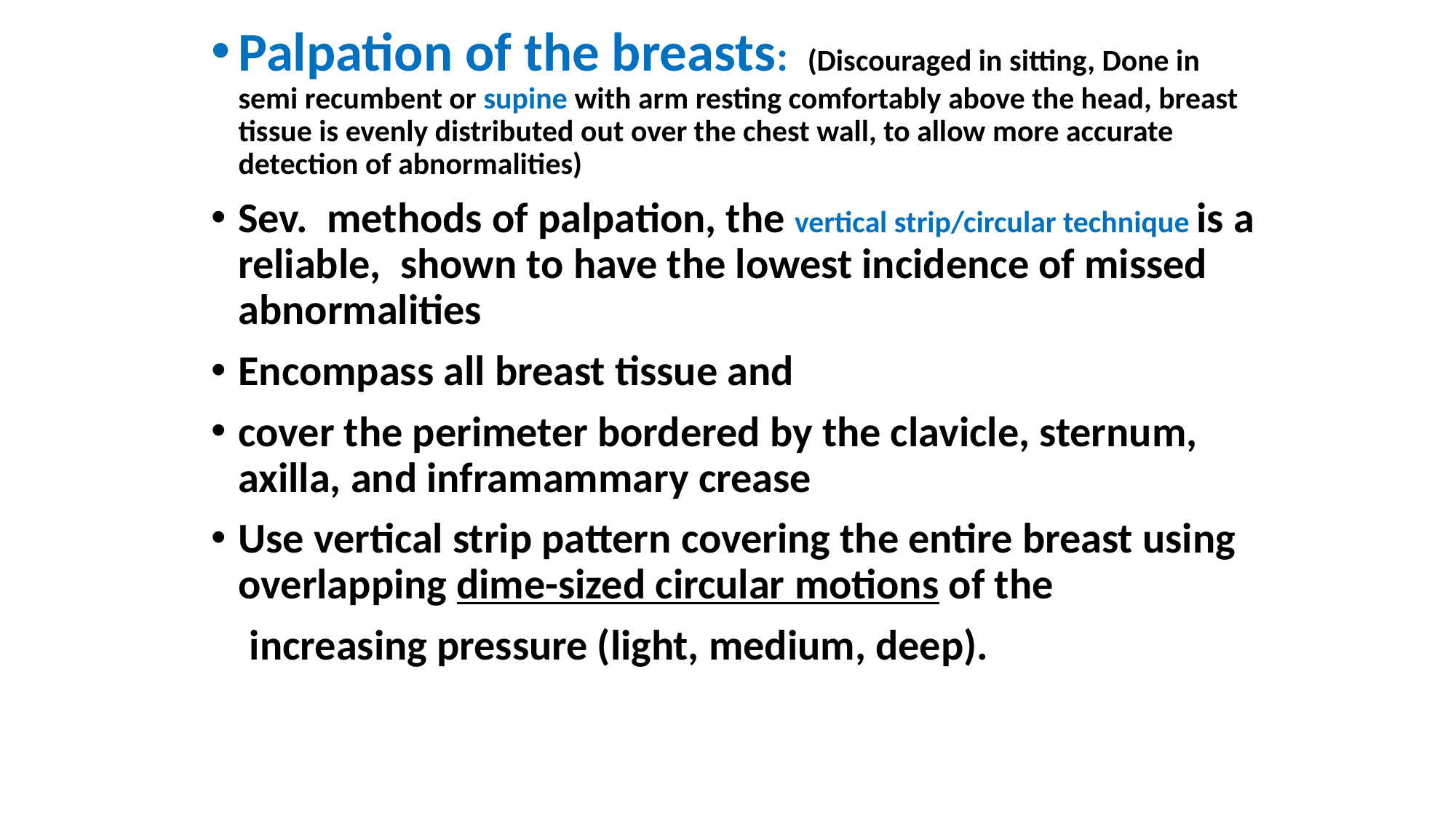

Palpation of the breasts:  (Discouraged in sitting, Done in semi recumbent or supine with arm resting comfortably above the head, breast tissue is evenly distributed out over the chest wall, to allow more accurate detection of abnormalities)
Sev.  methods of palpation, the vertical strip/circular technique is a reliable,  shown to have the lowest incidence of missed abnormalities
Encompass all breast tissue and
cover the perimeter bordered by the clavicle, sternum, axilla, and inframammary crease
Use vertical strip pattern covering the entire breast using overlapping dime-sized circular motions of the
    increasing pressure (light, medium, deep).